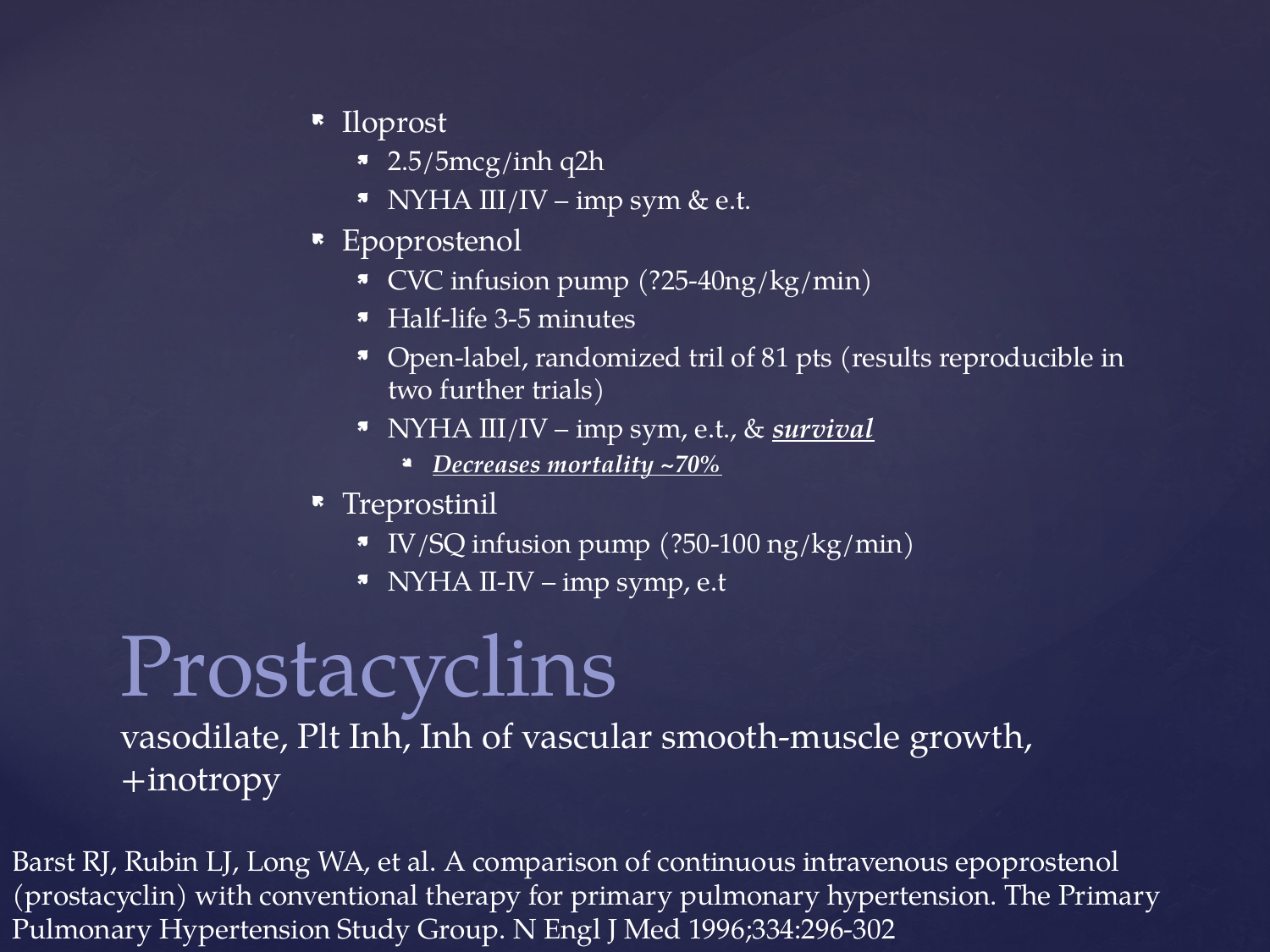

Iloprost
2.5/5mcg/inh q2h
NYHA III/IV – imp sym & e.t.
Epoprostenol
CVC infusion pump (?25-40ng/kg/min)
Half-life 3-5 minutes
Open-label, randomized tril of 81 pts (results reproducible in two further trials)
NYHA III/IV – imp sym, e.t., & survival
Decreases mortality ~70%
Treprostinil
IV/SQ infusion pump (?50-100 ng/kg/min)
NYHA II-IV – imp symp, e.t
# Prostacyclins vasodilate, Plt Inh, Inh of vascular smooth-muscle growth, +inotropy
Barst RJ, Rubin LJ, Long WA, et al. A comparison of continuous intravenous epoprostenol (prostacyclin) with conventional therapy for primary pulmonary hypertension. The Primary Pulmonary Hypertension Study Group. N Engl J Med 1996;334:296-302